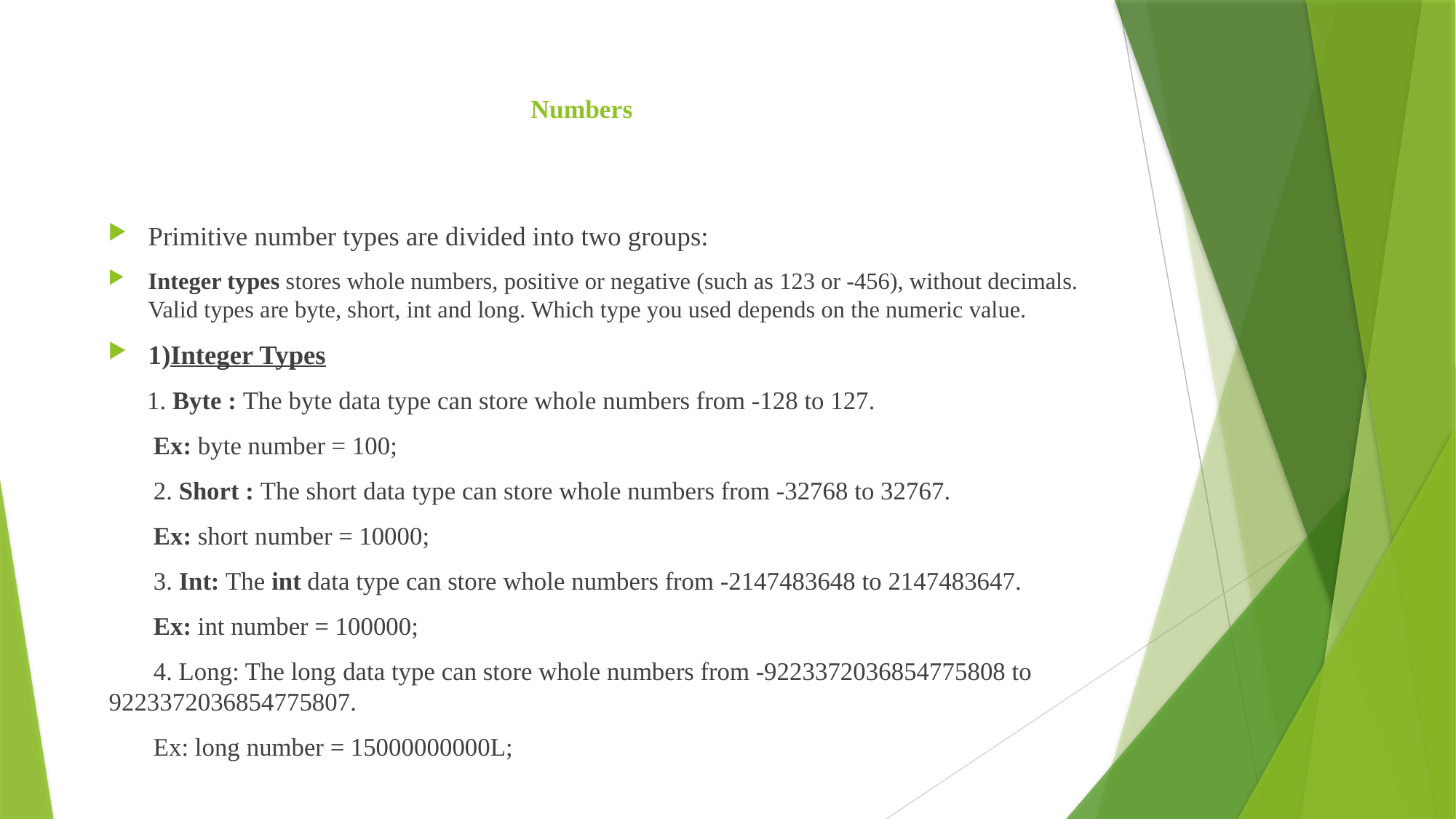

# Numbers
Primitive number types are divided into two groups:
Integer types stores whole numbers, positive or negative (such as 123 or -456), without decimals. Valid types are byte, short, int and long. Which type you used depends on the numeric value.
1)Integer Types
      1. Byte : The byte data type can store whole numbers from -128 to 127.
       Ex: byte number = 100;
       2. Short : The short data type can store whole numbers from -32768 to 32767.
       Ex: short number = 10000;
       3. Int: The int data type can store whole numbers from -2147483648 to 2147483647.
       Ex: int number = 100000;
       4. Long: The long data type can store whole numbers from -9223372036854775808 to       	9223372036854775807.
       Ex: long number = 15000000000L;